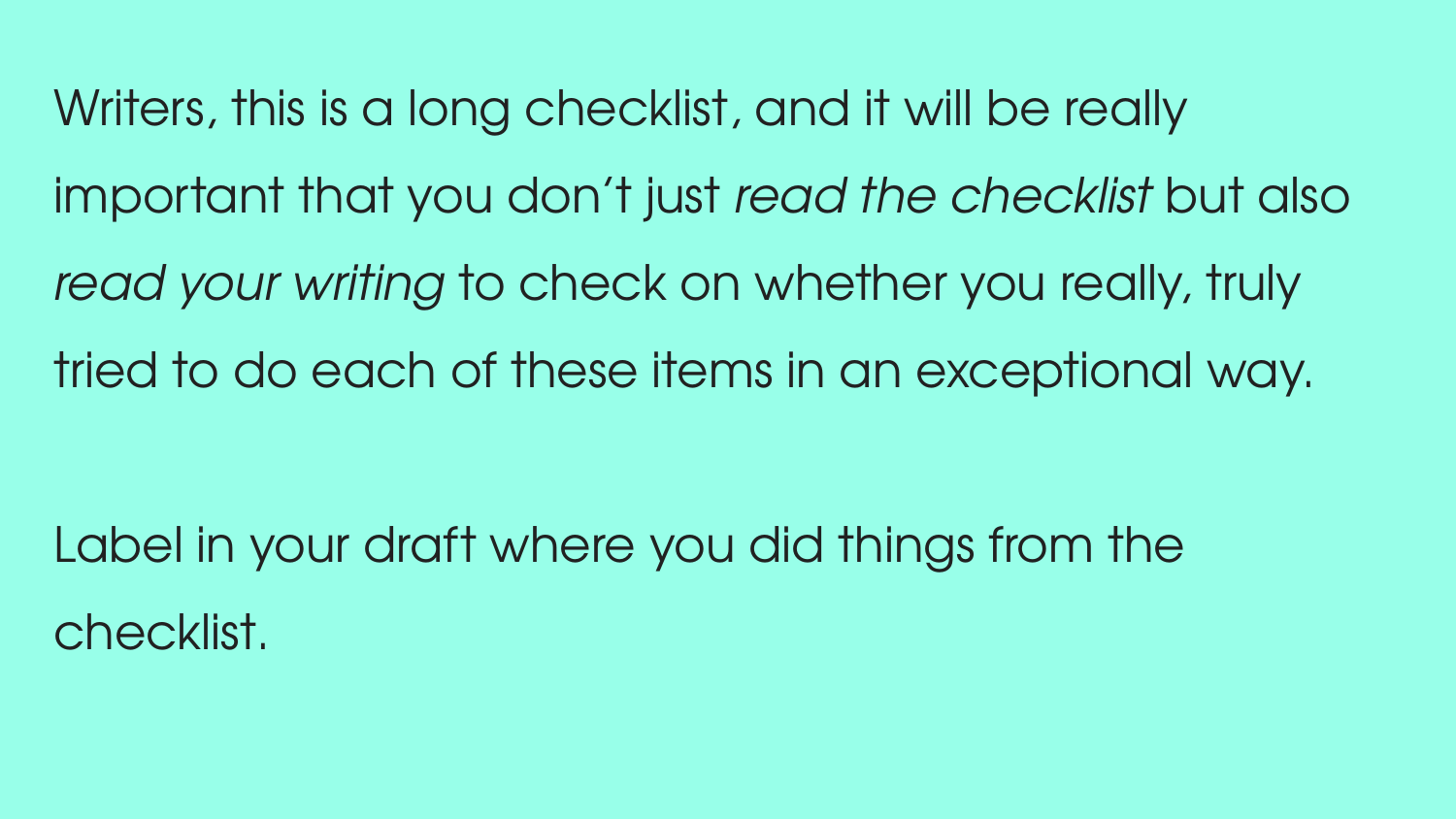

Writers, this is a long checklist, and it will be really important that you don’t just read the checklist but also read your writing to check on whether you really, truly tried to do each of these items in an exceptional way.

Label in your draft where you did things from the checklist.